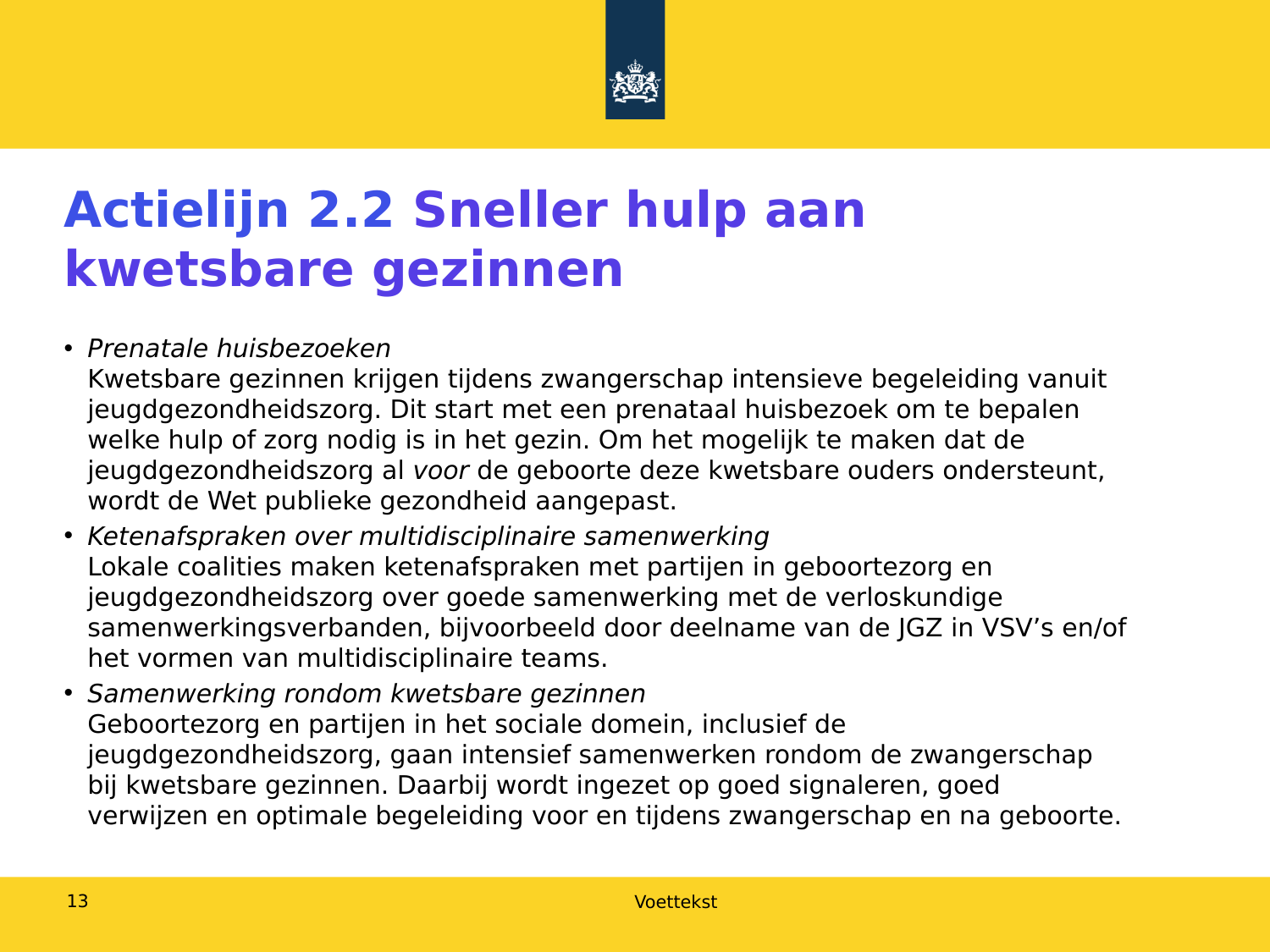

# Actielijn 2.2 Sneller hulp aan kwetsbare gezinnen
Prenatale huisbezoeken
Kwetsbare gezinnen krijgen tijdens zwangerschap intensieve begeleiding vanuit jeugdgezondheidszorg. Dit start met een prenataal huisbezoek om te bepalen welke hulp of zorg nodig is in het gezin. Om het mogelijk te maken dat de jeugdgezondheidszorg al voor de geboorte deze kwetsbare ouders ondersteunt, wordt de Wet publieke gezondheid aangepast.
Ketenafspraken over multidisciplinaire samenwerking
Lokale coalities maken ketenafspraken met partijen in geboortezorg en  jeugdgezondheidszorg over goede samenwerking met de verloskundige samenwerkingsverbanden, bijvoorbeeld door deelname van de JGZ in VSV’s en/of het vormen van multidisciplinaire teams.
Samenwerking rondom kwetsbare gezinnen
Geboortezorg en partijen in het sociale domein, inclusief de jeugdgezondheidszorg, gaan intensief samenwerken rondom de zwangerschap bij kwetsbare gezinnen. Daarbij wordt ingezet op goed signaleren, goed verwijzen en optimale begeleiding voor en tijdens zwangerschap en na geboorte.

13
Voettekst